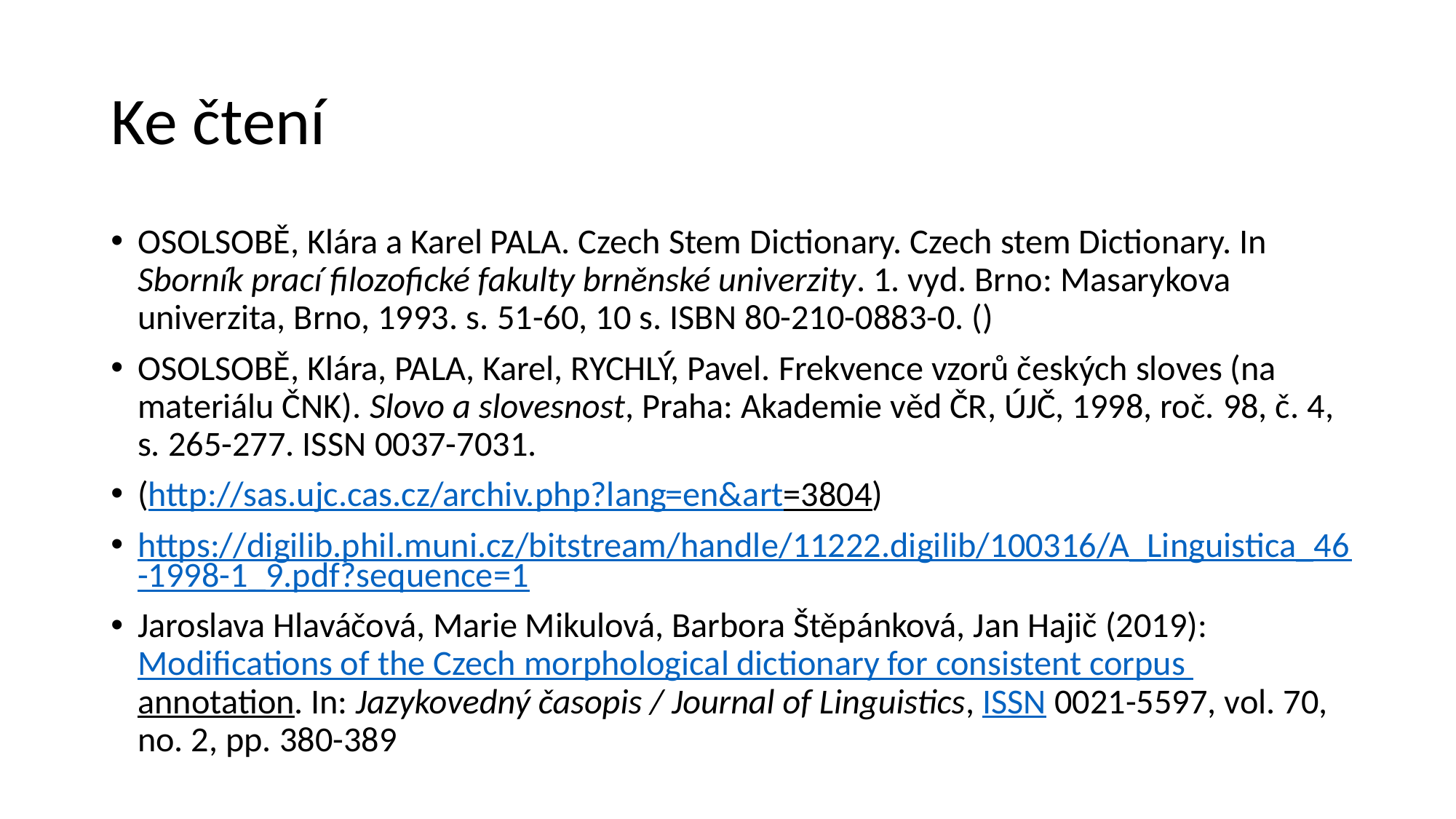

# Ke čtení
OSOLSOBĚ, Klára a Karel PALA. Czech Stem Dictionary. Czech stem Dictionary. In Sborník prací filozofické fakulty brněnské univerzity. 1. vyd. Brno: Masarykova univerzita, Brno, 1993. s. 51-60, 10 s. ISBN 80-210-0883-0. ()
OSOLSOBĚ, Klára, PALA, Karel, RYCHLÝ, Pavel. Frekvence vzorů českých sloves (na materiálu ČNK). Slovo a slovesnost, Praha: Akademie věd ČR, ÚJČ, 1998, roč. 98, č. 4, s. 265-277. ISSN 0037-7031.
(http://sas.ujc.cas.cz/archiv.php?lang=en&art=3804)
https://digilib.phil.muni.cz/bitstream/handle/11222.digilib/100316/A_Linguistica_46-1998-1_9.pdf?sequence=1
Jaroslava Hlaváčová, Marie Mikulová, Barbora Štěpánková, Jan Hajič (2019): Modifications of the Czech morphological dictionary for consistent corpus annotation. In: Jazykovedný časopis / Journal of Linguistics, ISSN 0021-5597, vol. 70, no. 2, pp. 380-389